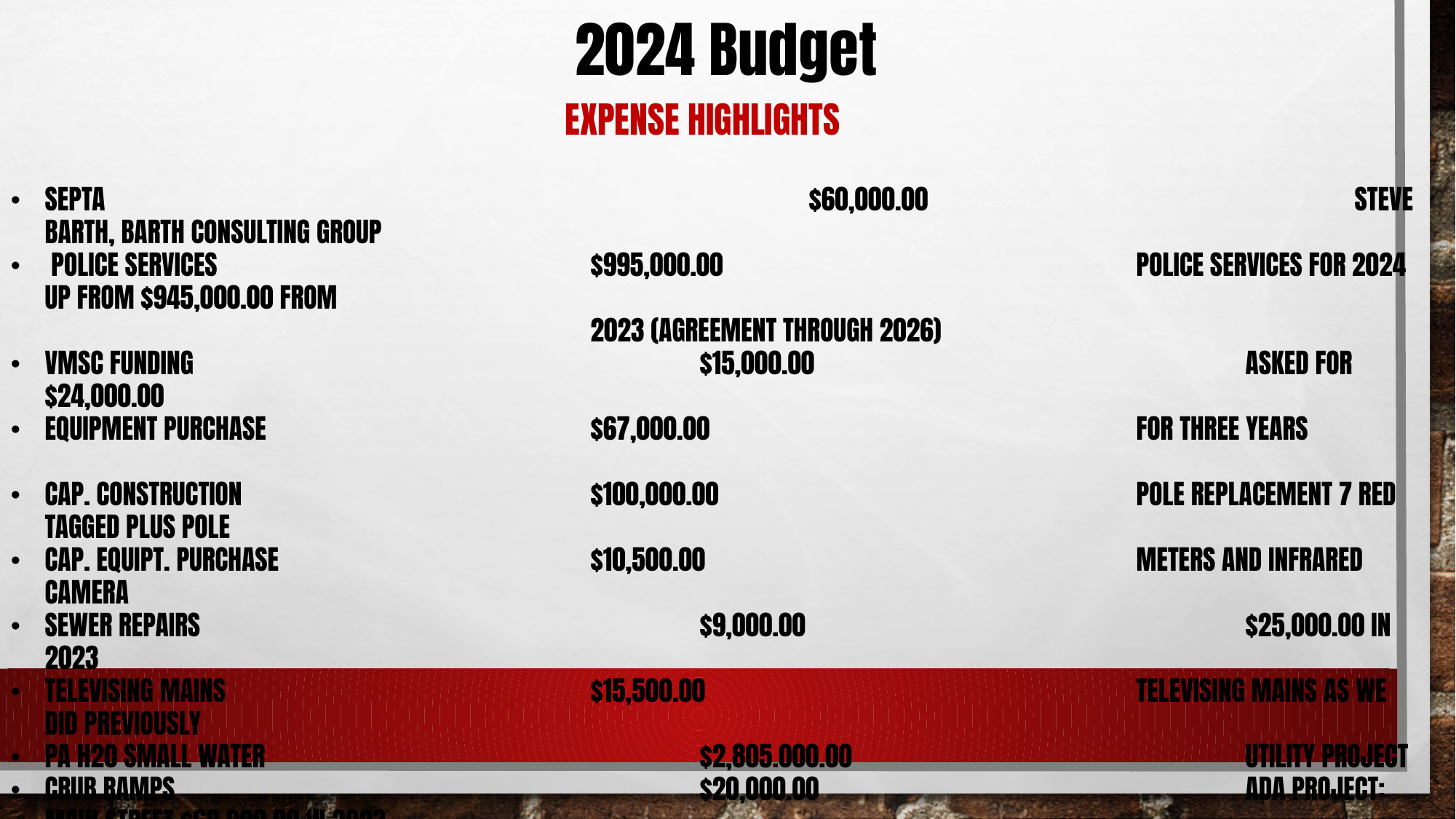

2024 Budget
EXPENSE HIGHLIGHTS
SEPTA 							$60,000.00 	 			STEVE BARTH, BARTH CONSULTING GROUP
 POLICE SERVICES 				$995,000.00 				POLICE SERVICES FOR 2024 UP FROM $945,000.00 FROM 															2023 (AGREEMENT THROUGH 2026)
VMSC FUNDING 					$15,000.00 				ASKED FOR $24,000.00
EQUIPMENT PURCHASE 			$67,000.00				FOR THREE YEARS
CAP. CONSTRUCTION 				$100,000.00 				POLE REPLACEMENT 7 RED TAGGED PLUS POLE
CAP. EQUIPT. PURCHASE 			$10,500.00 				METERS AND INFRARED CAMERA
SEWER REPAIRS 					$9,000.00 				$25,000.00 IN 2023
TELEVISING MAINS 				$15,500.00 				TELEVISING MAINS AS WE DID PREVIOUSLY
PA H20 SMALL WATER 				$2,805.000.00				UTILITY PROJECT
CRUB RAMPS 					$20,000.00 				ADA PROJECT: MAIN STREET $68,000.00 IN 2023
INLET / MAN HOLE 				$20,000.00 				$20,000.00 IN 2023
CAPITAL CONSTRUCTION 			$158,500.00 				ROADWAY RESURFACING PROJECT

**General Expenses, wages, benefits, property maintenance, building maintenance, and parks maintenance are shown on the detailed budget at www.hatfieldborough.com	**2025 Budget Presentation November 13, 2024 7:00PM